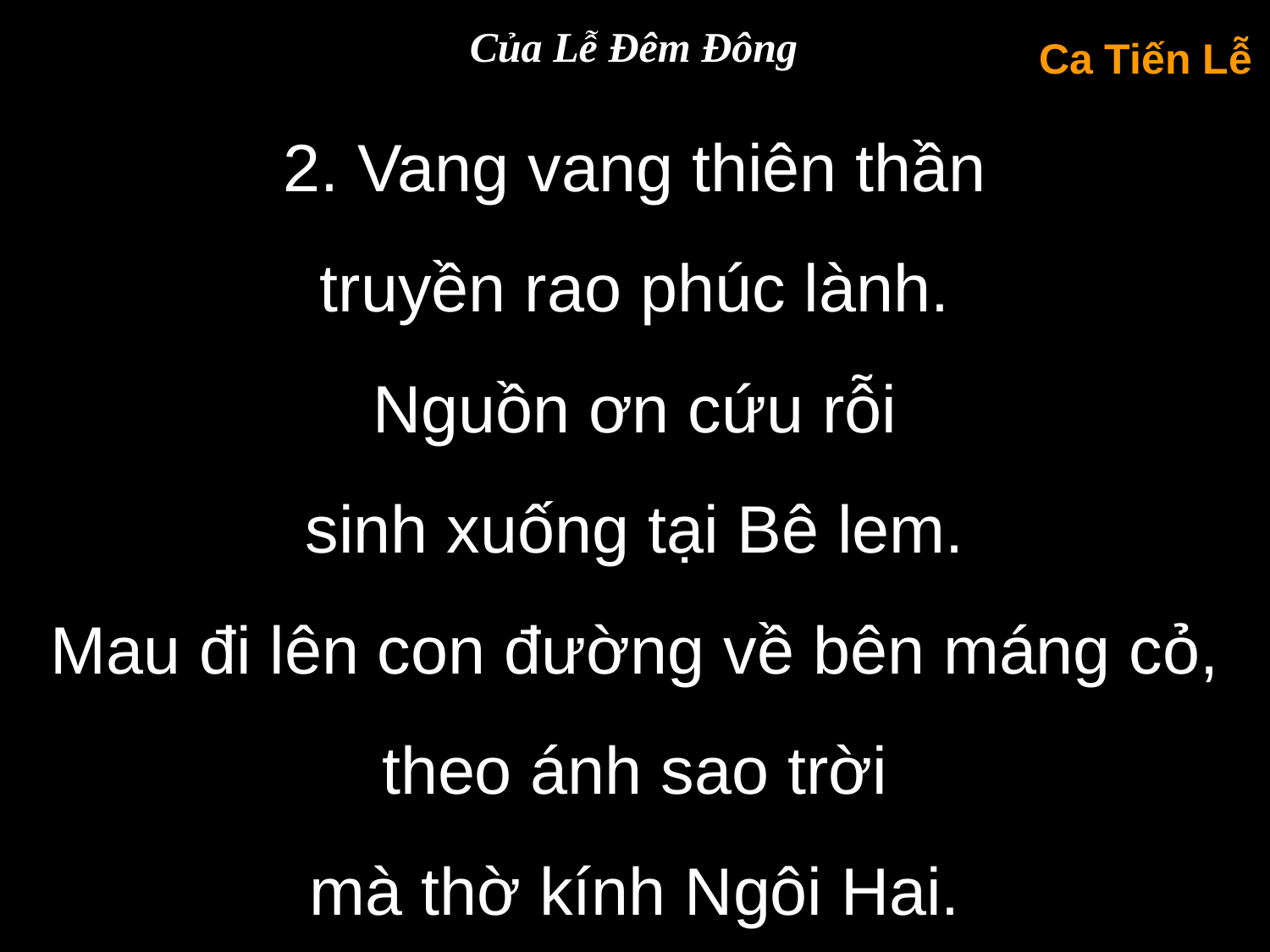

Của Lễ Đêm Đông
Ca Tiến Lễ
2. Vang vang thiên thần
truyền rao phúc lành.
Nguồn ơn cứu rỗi
sinh xuống tại Bê lem.
Mau đi lên con đường về bên máng cỏ,
theo ánh sao trời
mà thờ kính Ngôi Hai.